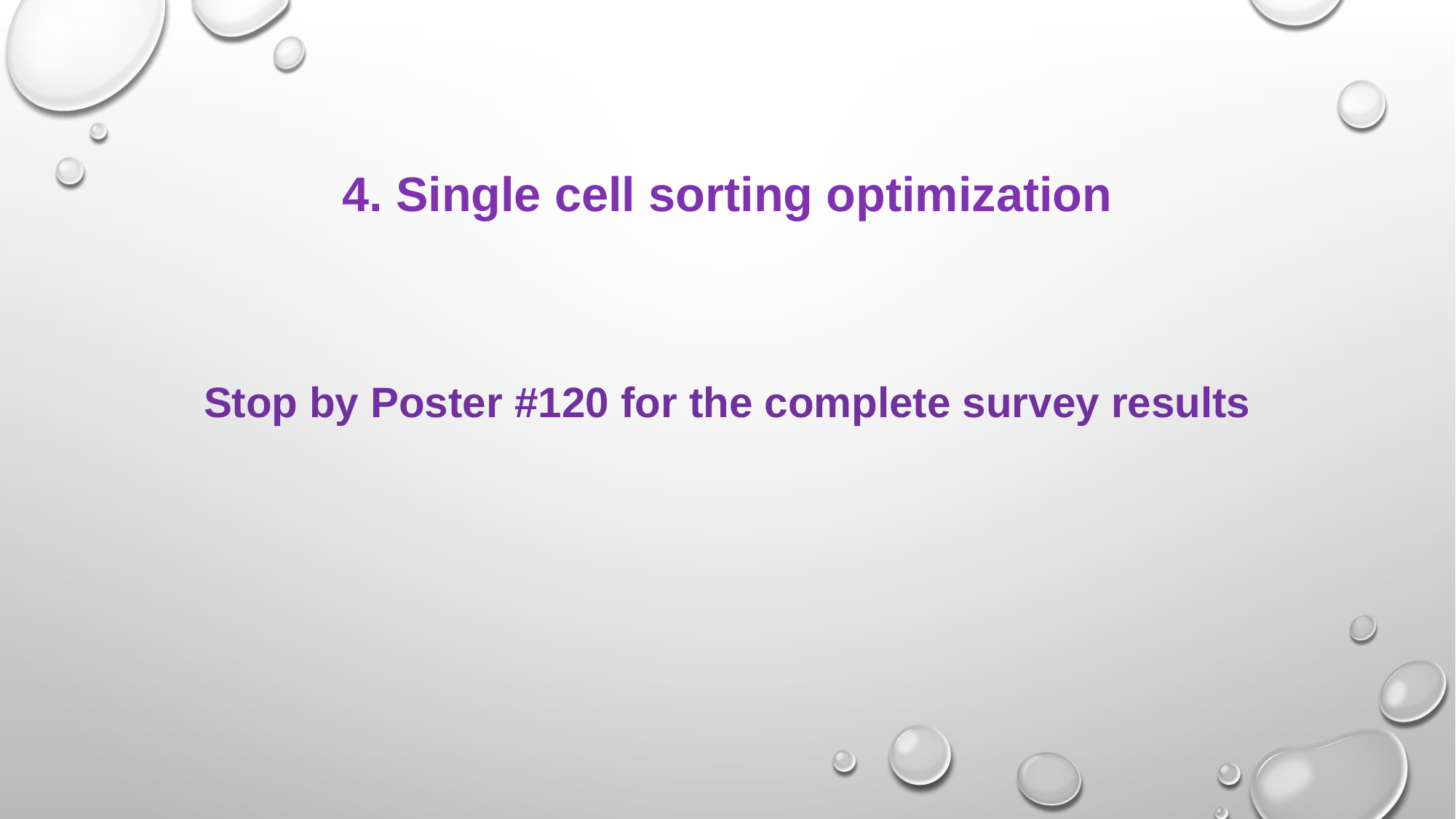

4. Single cell sorting optimization
Stop by Poster #120 for the complete survey results